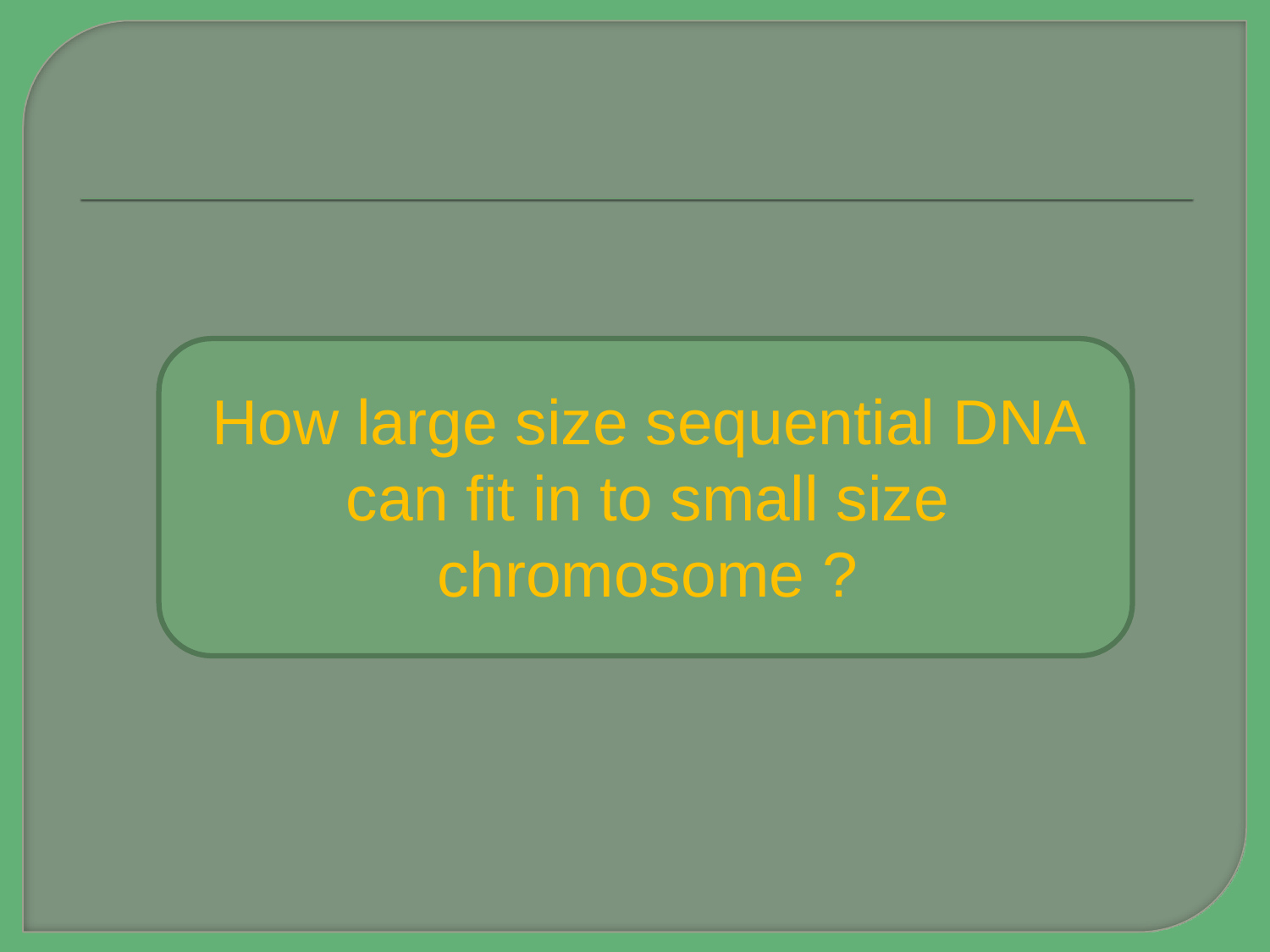

# How large size sequential DNA  can fit in to small size  chromosome ?